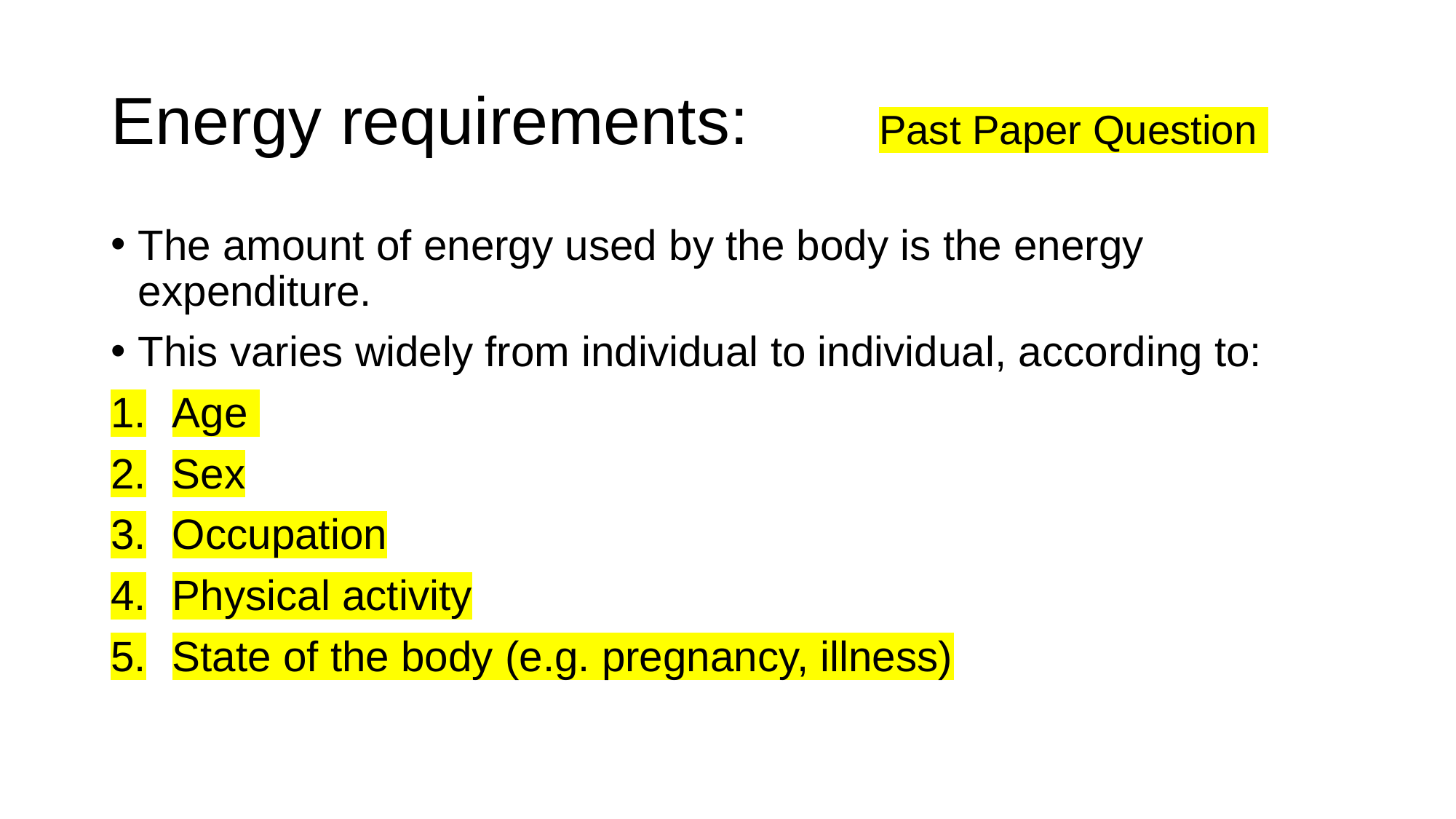

# Energy requirements:       Past Paper Question
The amount of energy used by the body is the energy expenditure.
This varies widely from individual to individual, according to:
Age
Sex
Occupation
Physical activity
State of the body (e.g. pregnancy, illness)